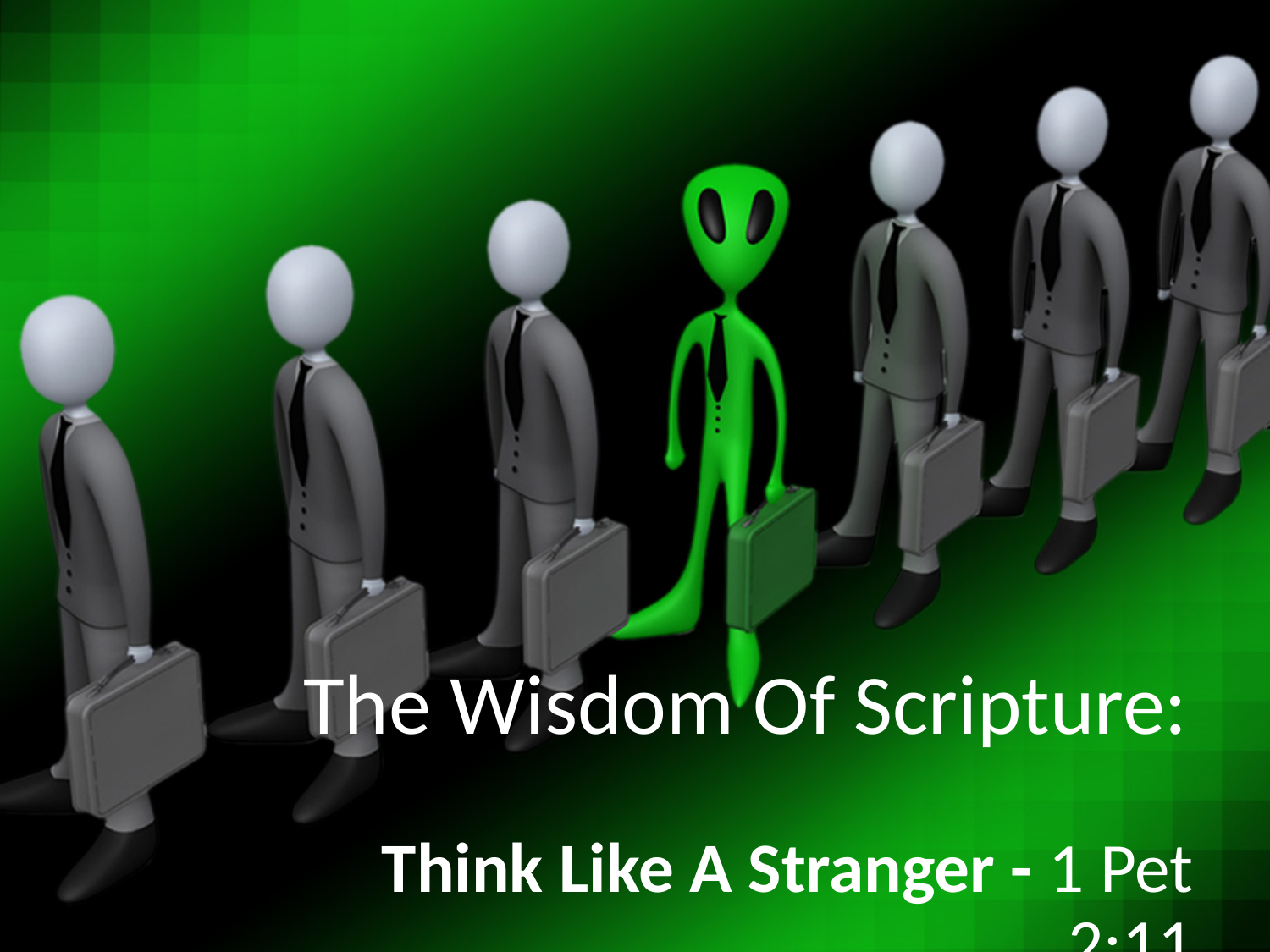

# The Wisdom Of Scripture:
Think Like A Stranger - 1 Pet 2:11